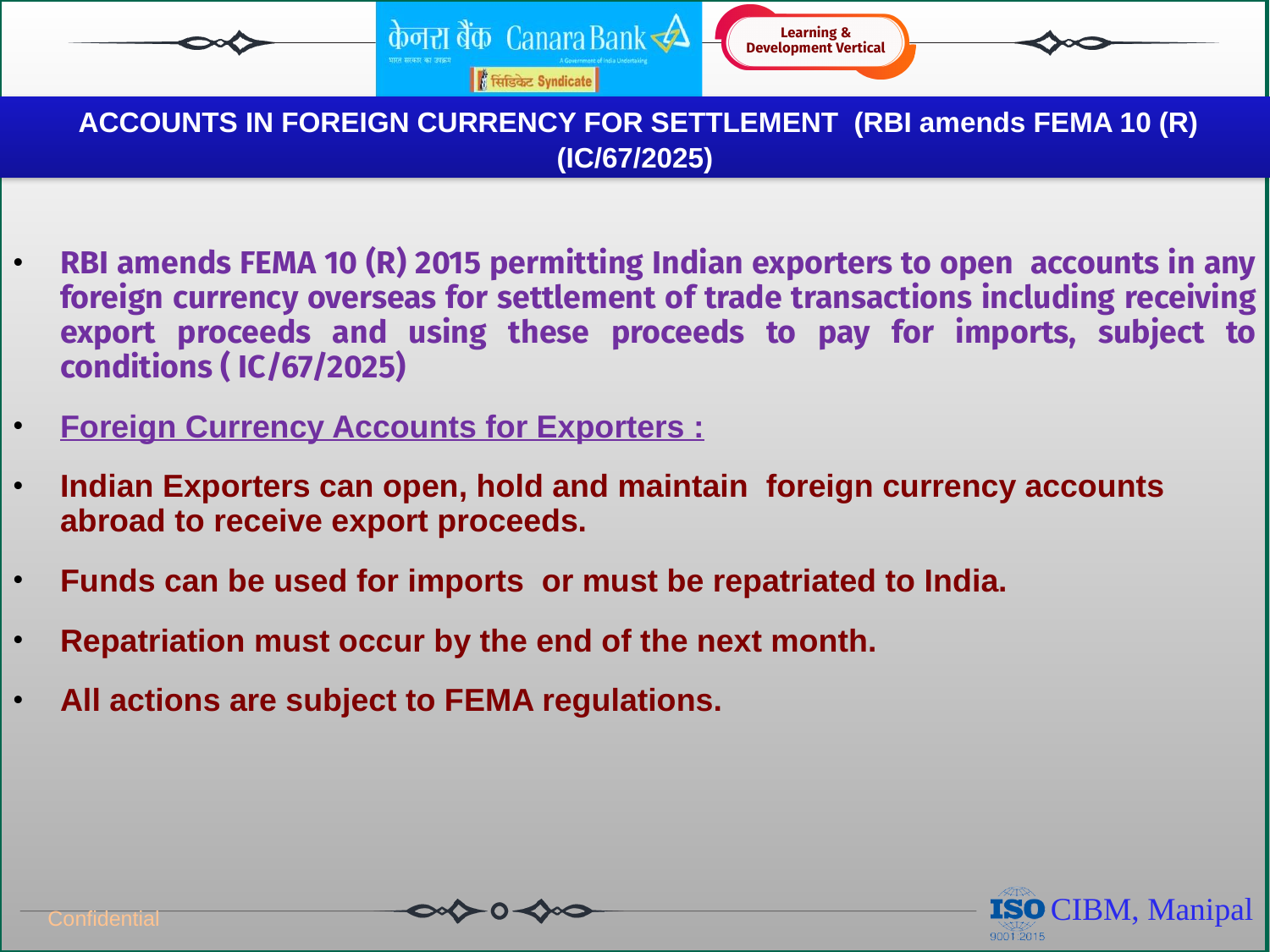

# ACCOUNTS IN FOREIGN CURRENCY FOR SETTLEMENT  (RBI amends FEMA 10 (R) (IC/67/2025)

RBI amends FEMA 10 (R) 2015 permitting Indian exporters to open  accounts in any foreign currency overseas for settlement of trade transactions including receiving export proceeds and using these proceeds to pay for imports, subject to conditions ( IC/67/2025)
Foreign Currency Accounts for Exporters :
Indian Exporters can open, hold and maintain  foreign currency accounts abroad to receive export proceeds.
Funds can be used for imports  or must be repatriated to India.
Repatriation must occur by the end of the next month.
All actions are subject to FEMA regulations.

Confidential